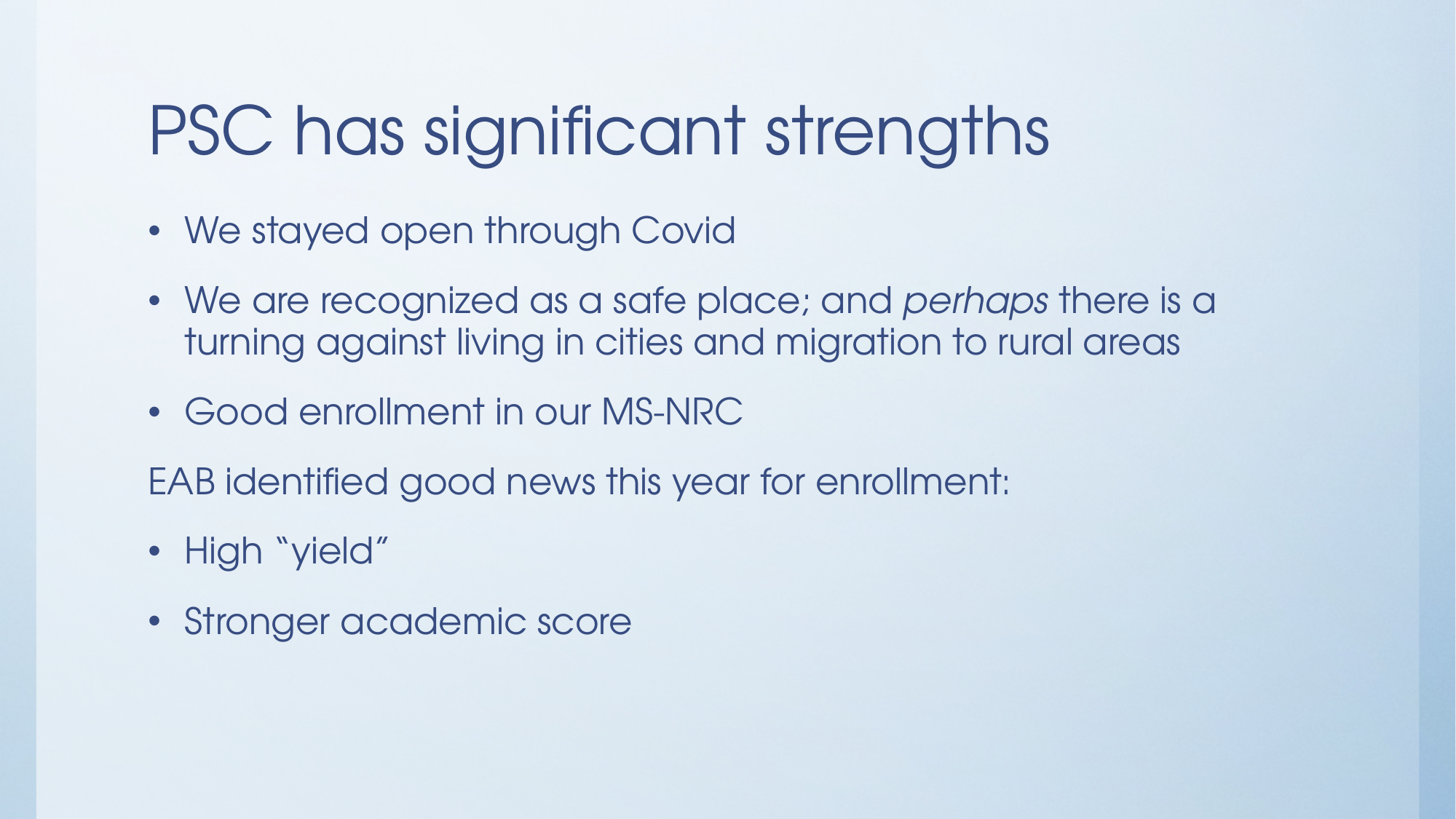

# PSC has significant strengths
We stayed open through Covid
We are recognized as a safe place; and perhaps there is a turning against living in cities and migration to rural areas
Good enrollment in our MS-NRC
EAB identified good news this year for enrollment:
High “yield”
Stronger academic score